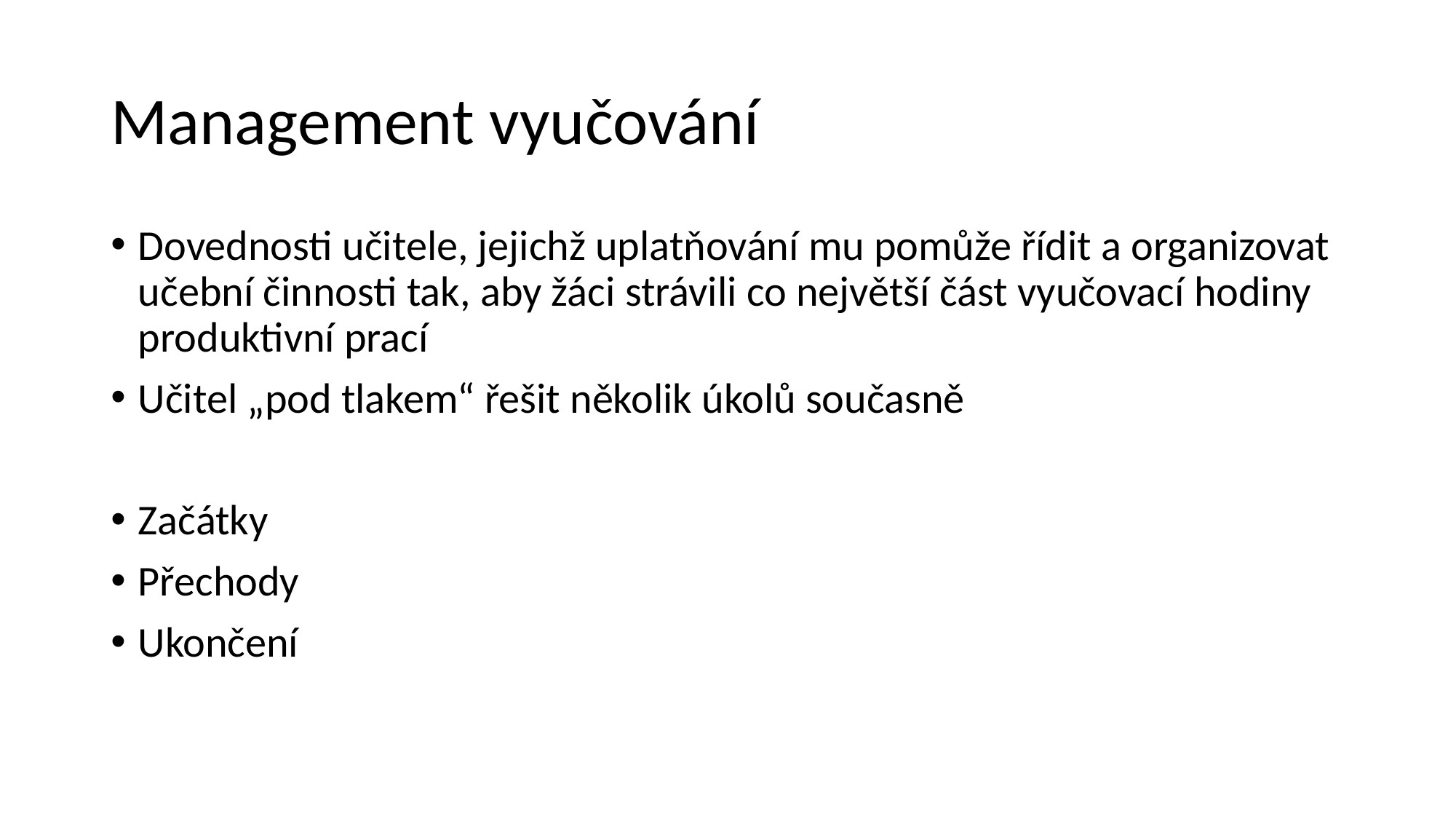

# Management vyučování
Dovednosti učitele, jejichž uplatňování mu pomůže řídit a organizovat učební činnosti tak, aby žáci strávili co největší část vyučovací hodiny produktivní prací
Učitel „pod tlakem“ řešit několik úkolů současně

Začátky
Přechody
Ukončení